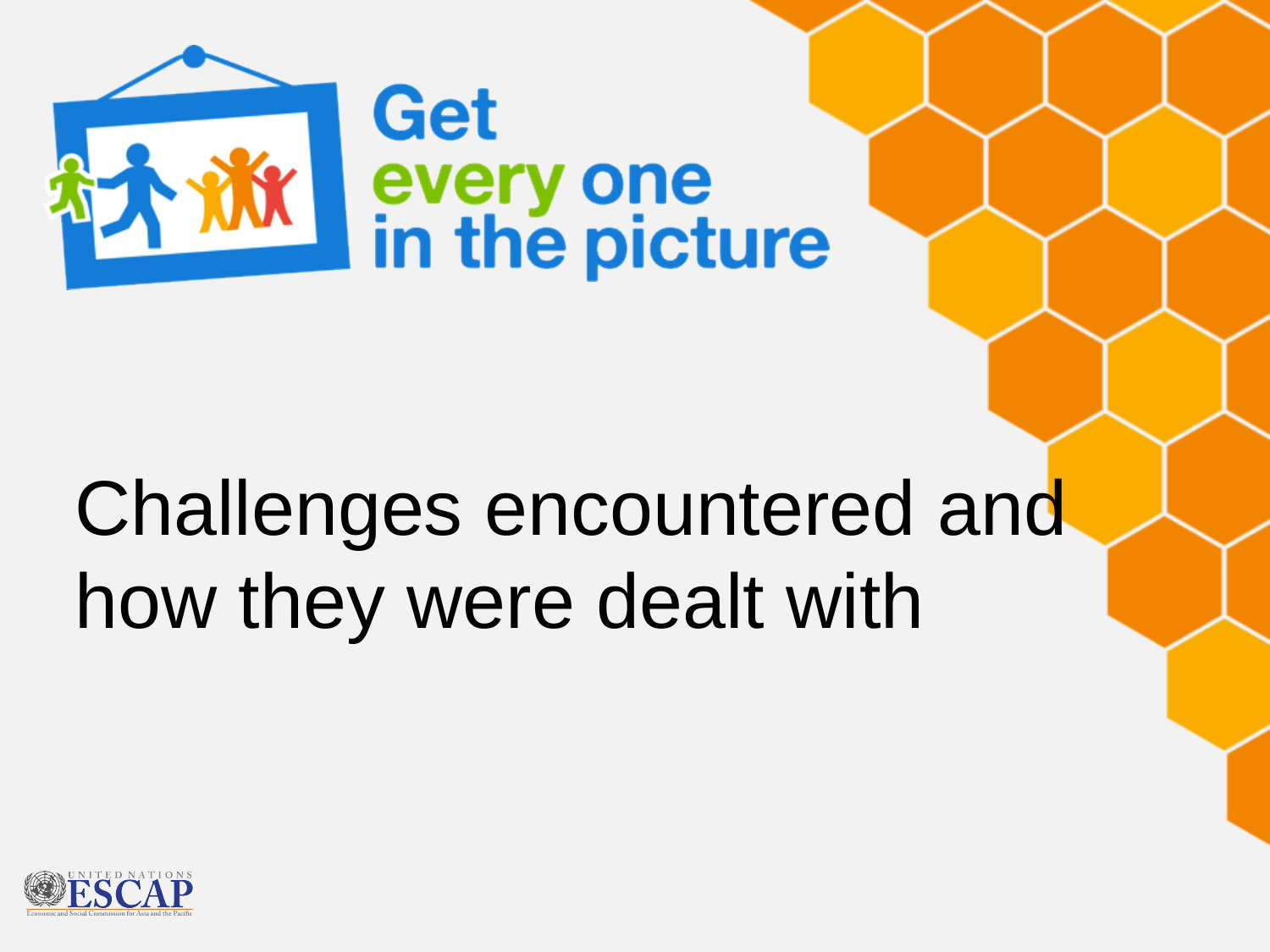

# Challenges encountered and how they were dealt with